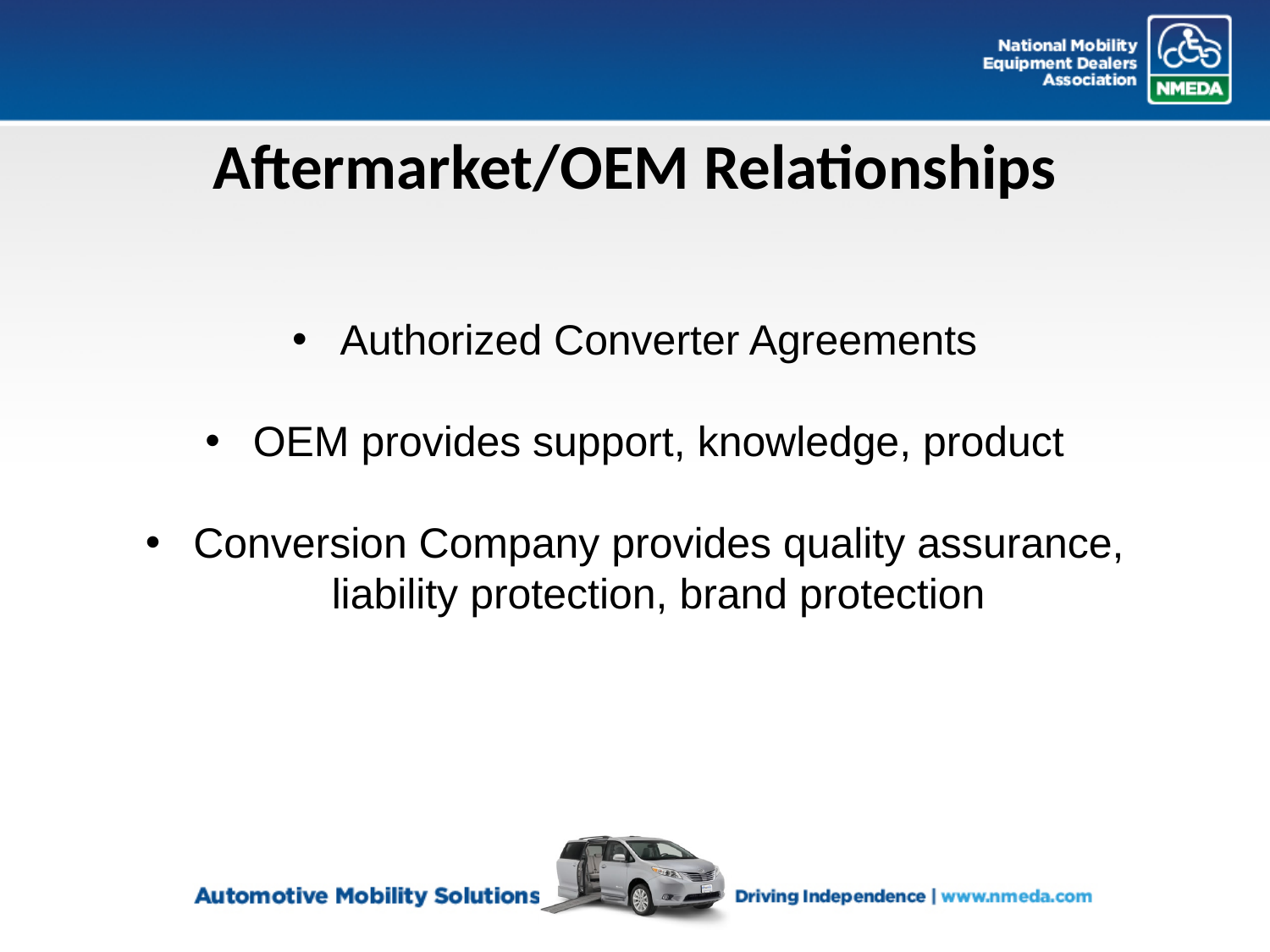

# Aftermarket/OEM Relationships
Authorized Converter Agreements

OEM provides support, knowledge, product

Conversion Company provides quality assurance, liability protection, brand protection